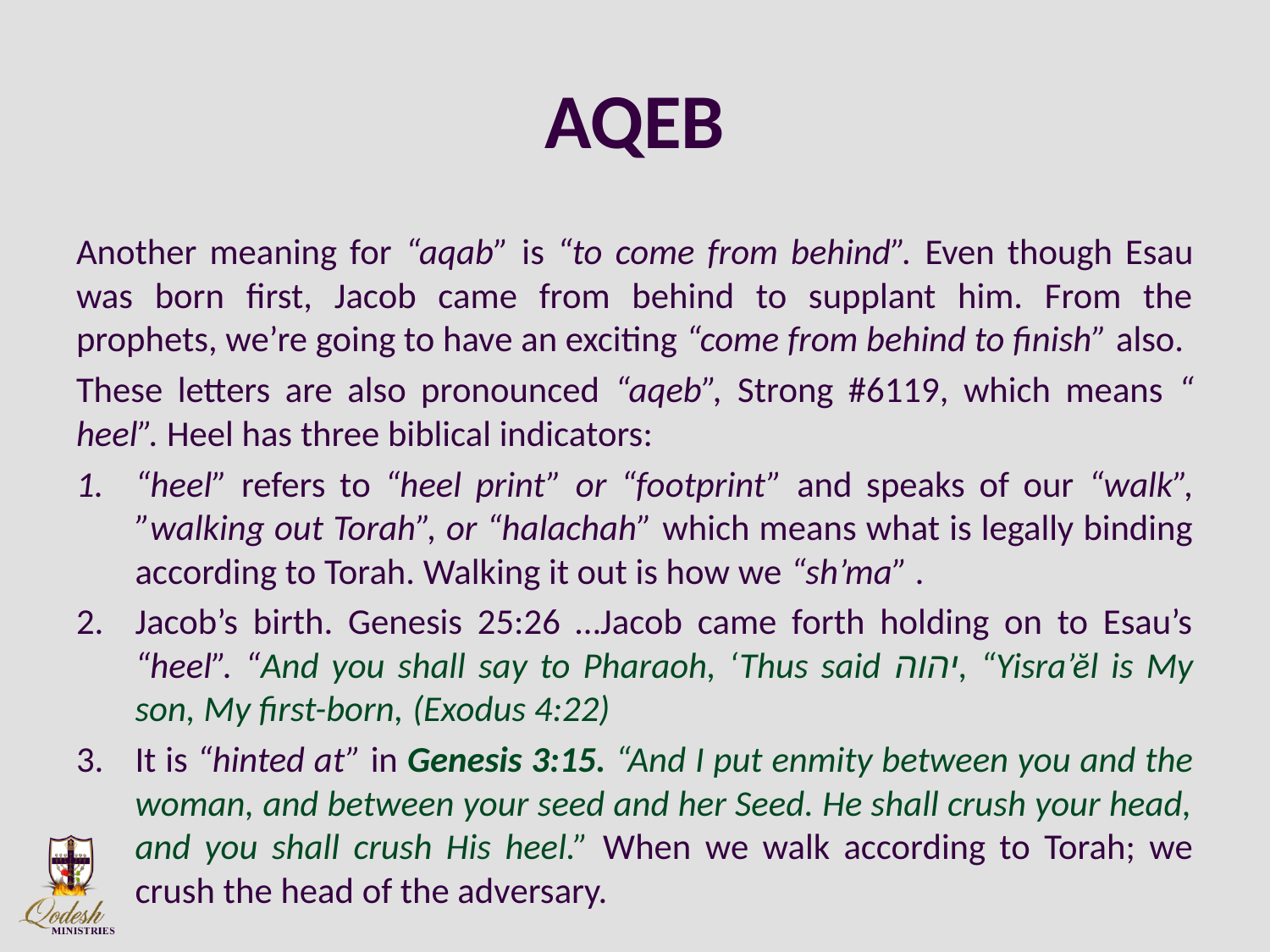

# AQEB
Another meaning for “aqab” is “to come from behind”. Even though Esau was born first, Jacob came from behind to supplant him. From the prophets, we’re going to have an exciting “come from behind to finish” also.
These letters are also pronounced “aqeb”, Strong #6119, which means “ heel”. Heel has three biblical indicators:
“heel” refers to “heel print” or “footprint” and speaks of our “walk”, ”walking out Torah”, or “halachah” which means what is legally binding according to Torah. Walking it out is how we “sh’ma” .
Jacob’s birth. Genesis 25:26 …Jacob came forth holding on to Esau’s “heel”. “And you shall say to Pharaoh, ‘Thus said יהוה, “Yisra’ĕl is My son, My first-born, (Exodus 4:22)
It is “hinted at” in Genesis 3:15. “And I put enmity between you and the woman, and between your seed and her Seed. He shall crush your head, and you shall crush His heel.” When we walk according to Torah; we crush the head of the adversary.